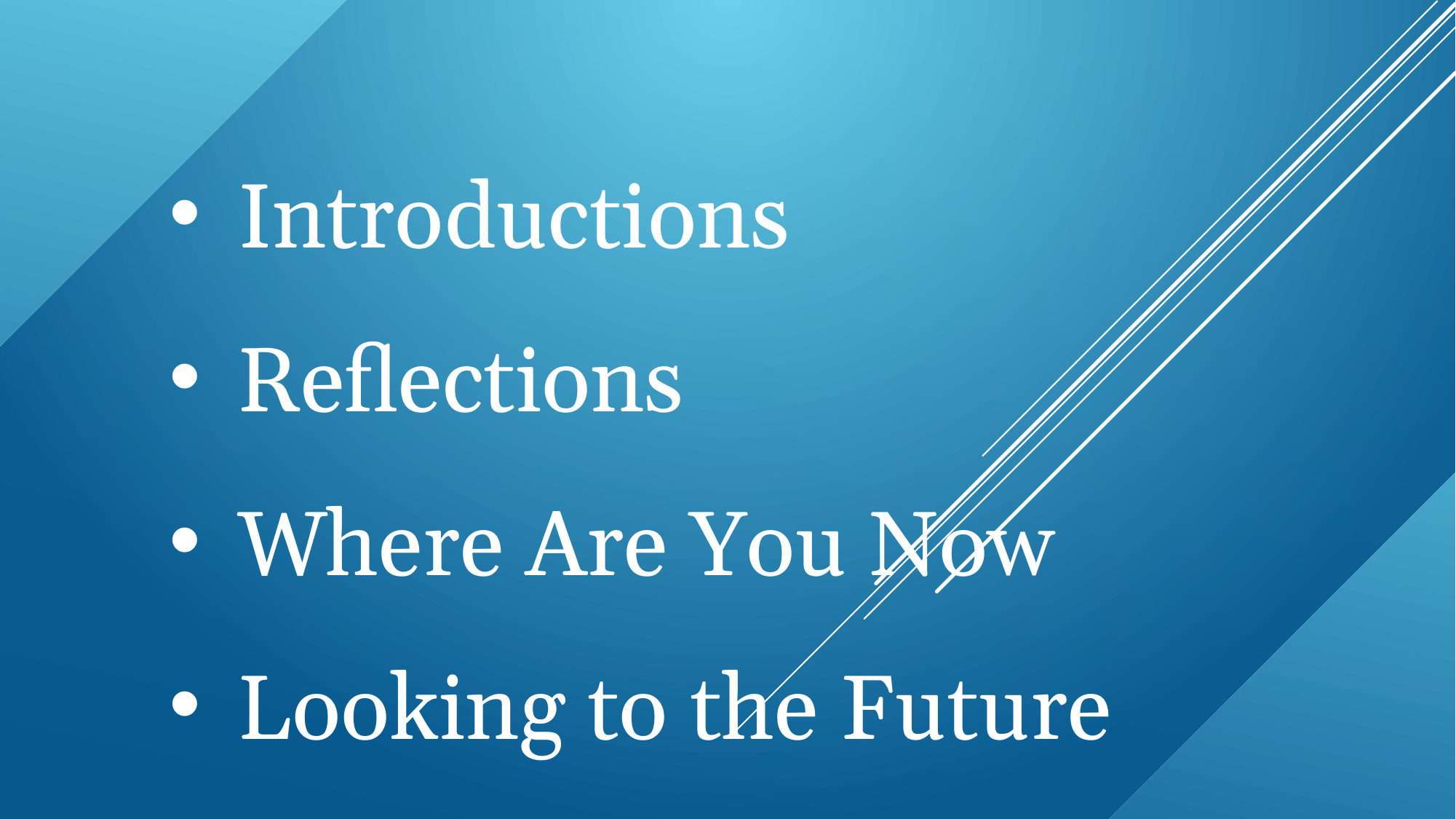

Introductions
Reflections
Where Are You Now
Looking to the Future